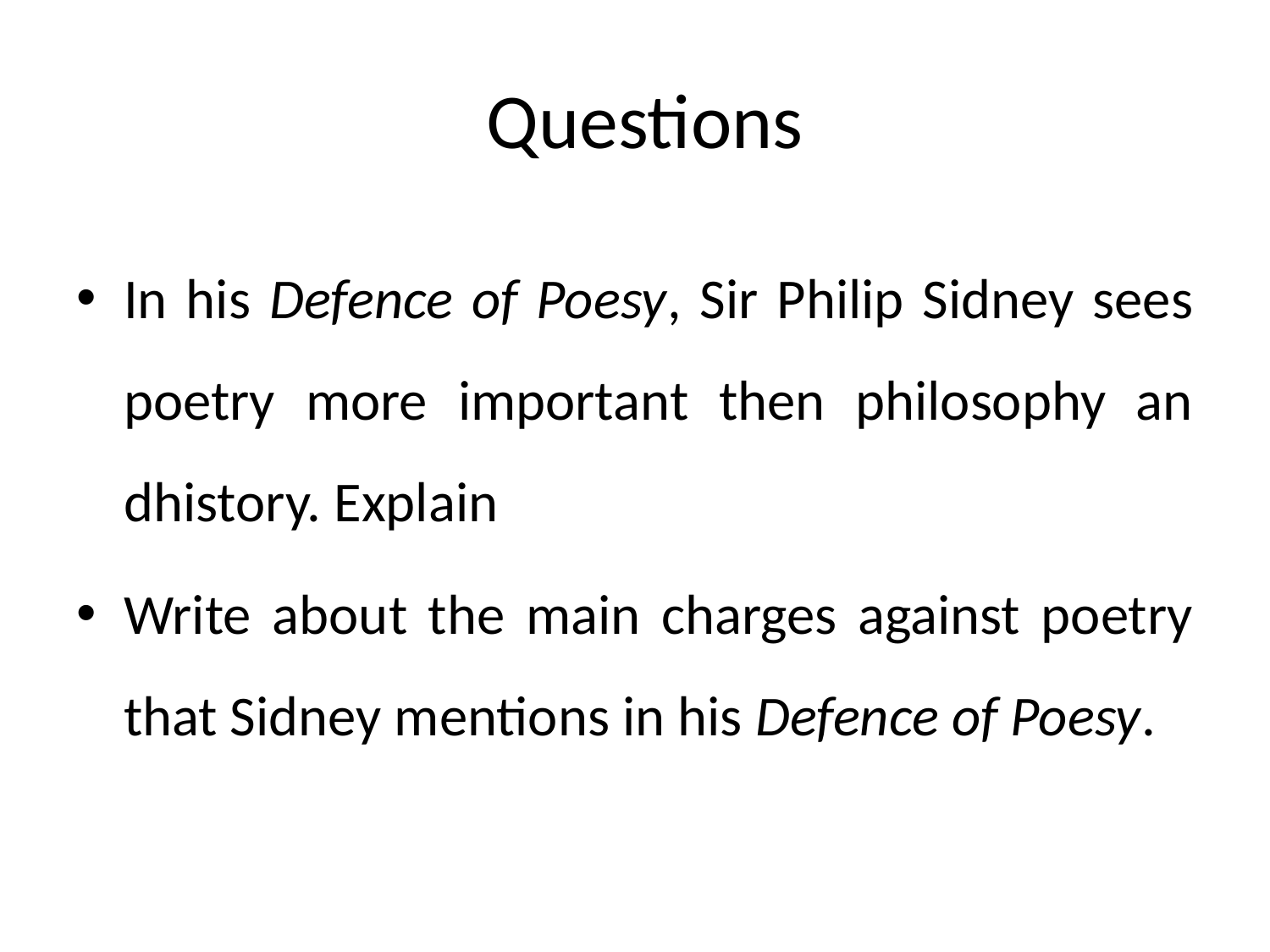

# Questions
In his Defence of Poesy, Sir Philip Sidney sees poetry more important then philosophy an dhistory. Explain
Write about the main charges against poetry that Sidney mentions in his Defence of Poesy.